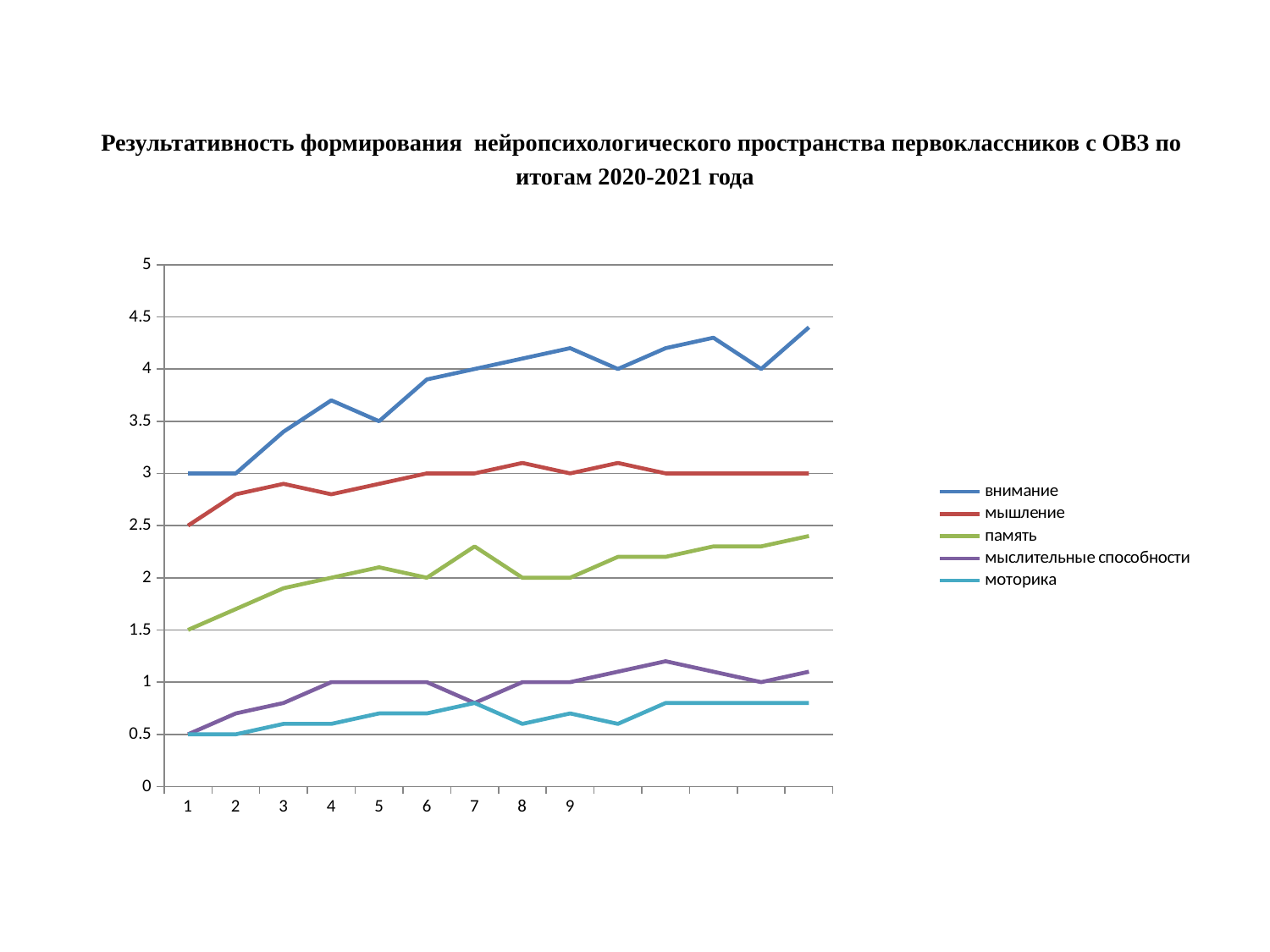

# Результативность формирования  нейропсихологического пространства первоклассников с ОВЗ по итогам 2020-2021 года

### Chart

| Category | внимание | мышление | память | мыслительные способности | моторика |
|---|---|---|---|---|---|
| 1 | 3.0 | 2.5 | 1.5 | 0.5 | 0.5 |
| 2 | 3.0 | 2.8 | 1.700000000000009 | 0.7000000000000006 | 0.5 |
| 3 | 3.4 | 2.9 | 1.9 | 0.8 | 0.6000000000000006 |
| 4 | 3.7 | 2.8 | 2.0 | 1.0 | 0.6000000000000006 |
| 5 | 3.5 | 2.9 | 2.1 | 1.0 | 0.7000000000000006 |
| 6 | 3.9 | 3.0 | 2.0 | 1.0 | 0.7000000000000006 |
| 7 | 4.0 | 3.0 | 2.3 | 0.8 | 0.8 |
| 8 | 4.1 | 3.1 | 2.0 | 1.0 | 0.6000000000000006 |
| 9 | 4.2 | 3.0 | 2.0 | 1.0 | 0.7000000000000006 |
|  | 4.0 | 3.1 | 2.2 | 1.1 | 0.6000000000000006 |
|  | 4.2 | 3.0 | 2.2 | 1.2 | 0.8 |
|  | 4.3 | 3.0 | 2.3 | 1.1 | 0.8 |
|  | 4.0 | 3.0 | 2.3 | 1.0 | 0.8 |
|  | 4.4 | 3.0 | 2.4 | 1.1 | 0.8 |